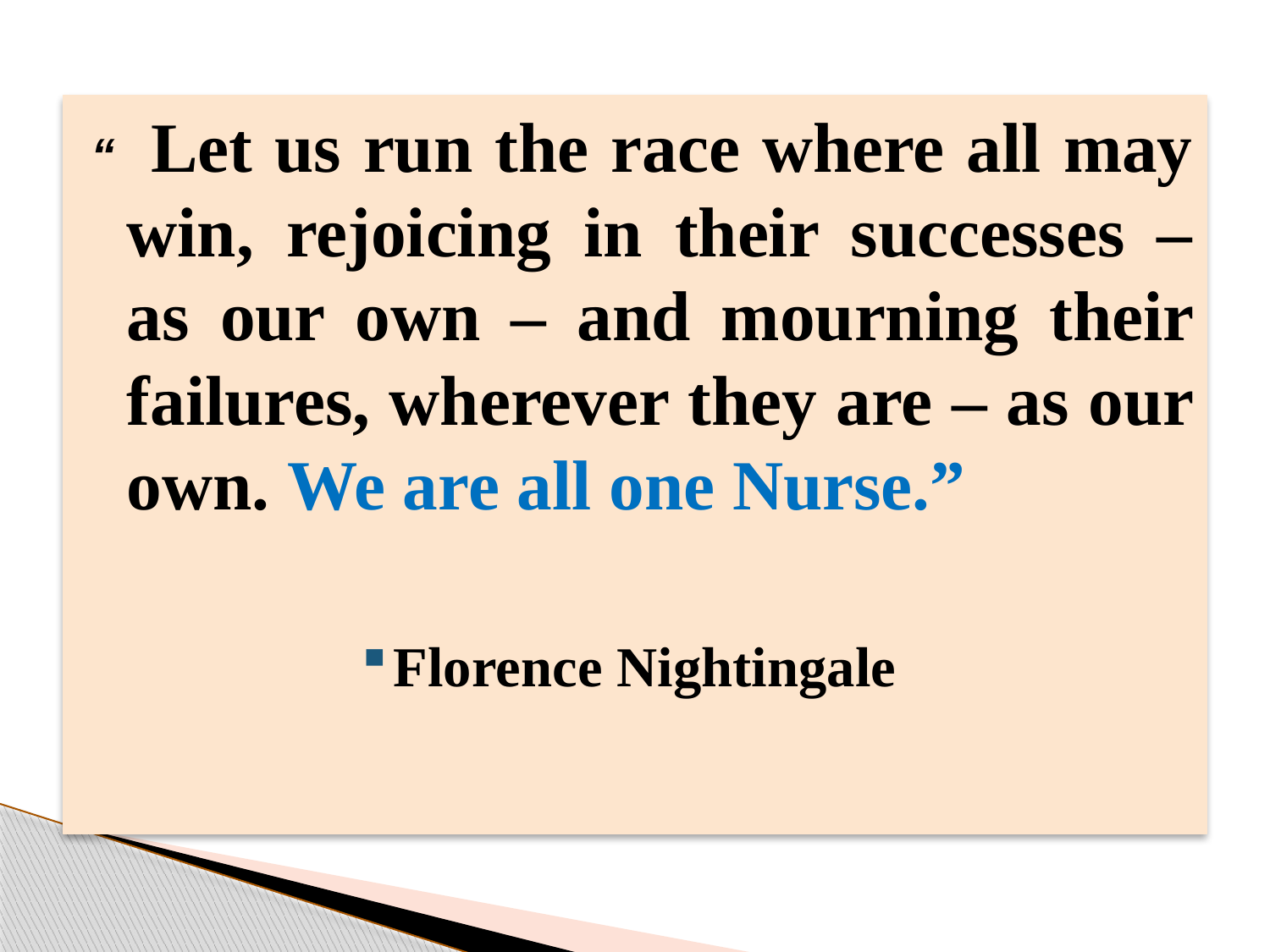

“  Let us run the race where all may win, rejoicing in their successes – as our own – and mourning their failures, wherever they are – as our own. We are all one Nurse.”

Florence Nightingale